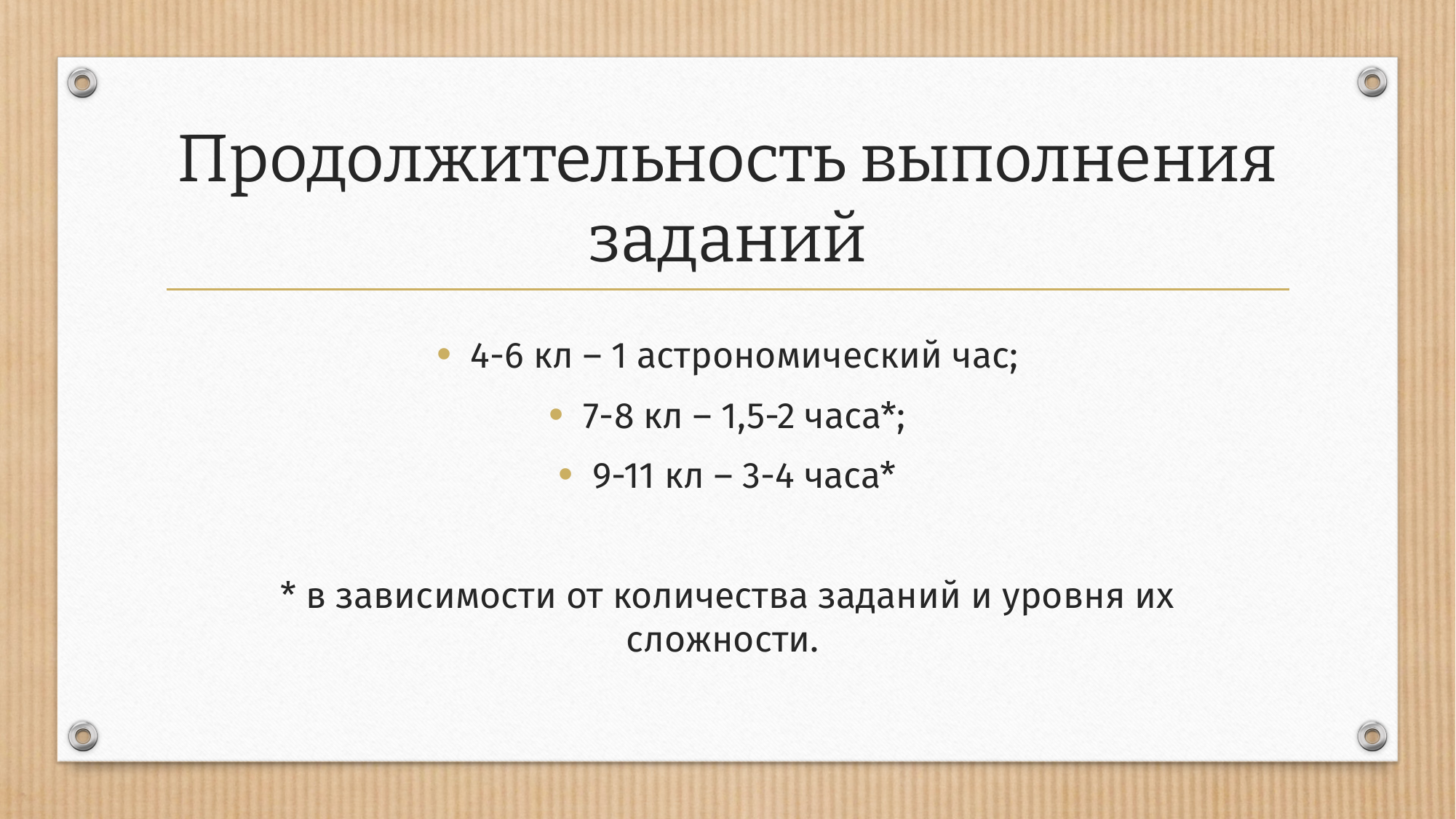

# Продолжительность выполнения заданий
4-6 кл – 1 астрономический час;
7-8 кл – 1,5-2 часа*;
9-11 кл – 3-4 часа*

* в зависимости от количества заданий и уровня их сложности.